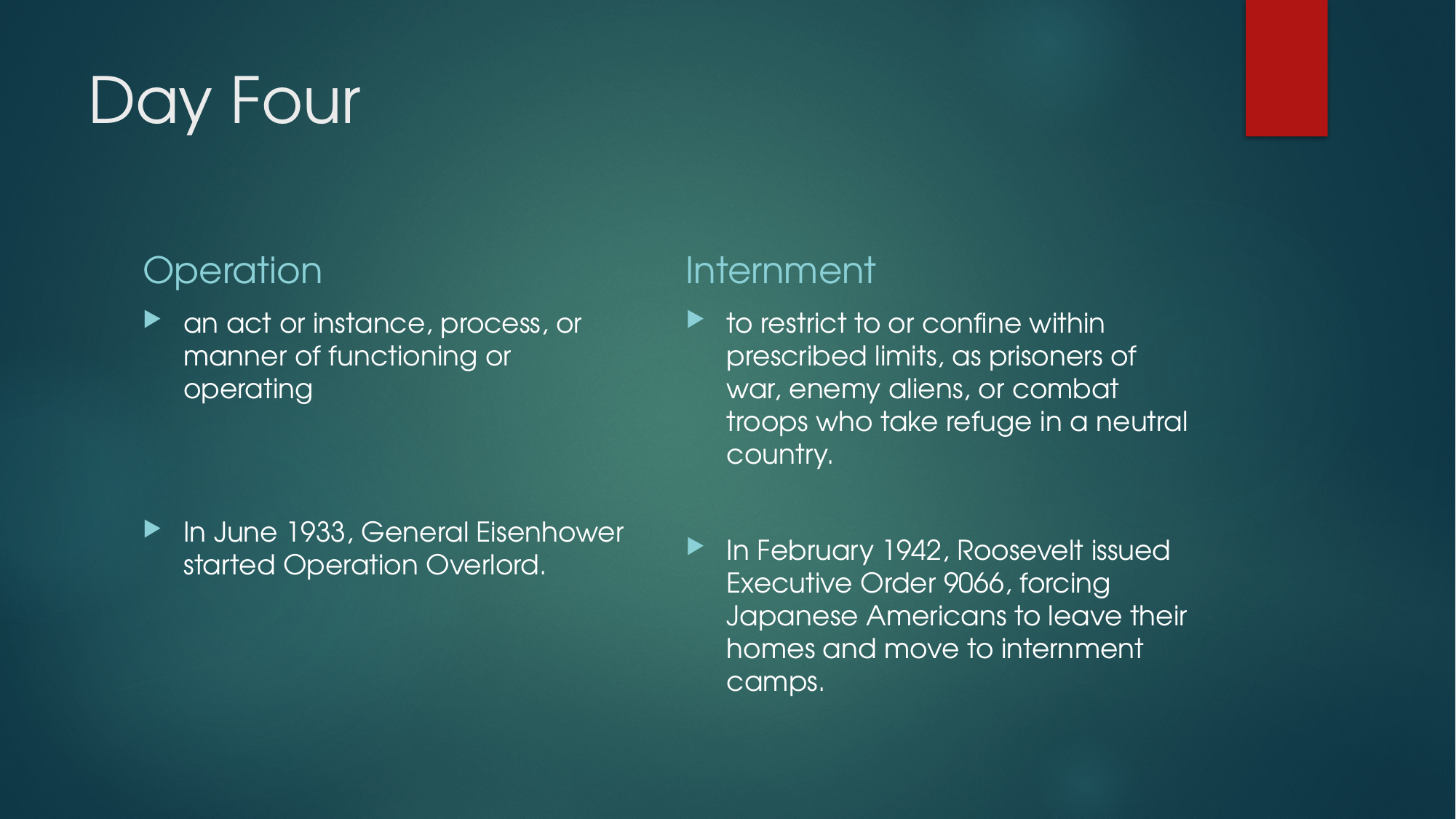

# Day Four
Operation
Internment
an act or instance, process, or manner of functioning or operating

In June 1933, General Eisenhower started Operation Overlord.
to restrict to or confine within prescribed limits, as prisoners of war, enemy aliens, or combat troops who take refuge in a neutral country.

In February 1942, Roosevelt issued Executive Order 9066, forcing Japanese Americans to leave their homes and move to internment camps.